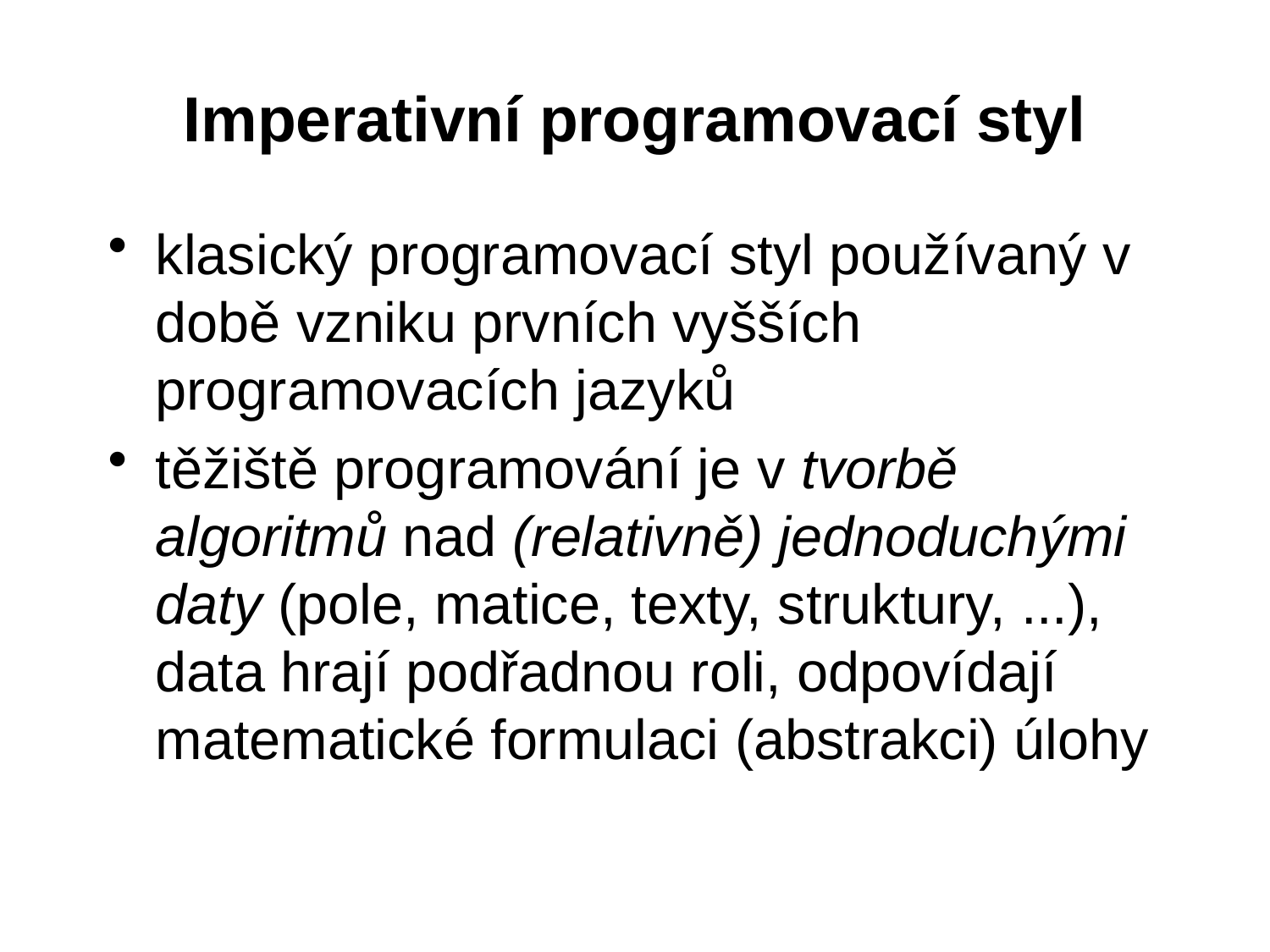

# Imperativní programovací styl
klasický programovací styl používaný v době vzniku prvních vyšších programovacích jazyků
těžiště programování je v tvorbě algoritmů nad (relativně) jednoduchými daty (pole, matice, texty, struktury, ...), data hrají podřadnou roli, odpovídají matematické formulaci (abstrakci) úlohy